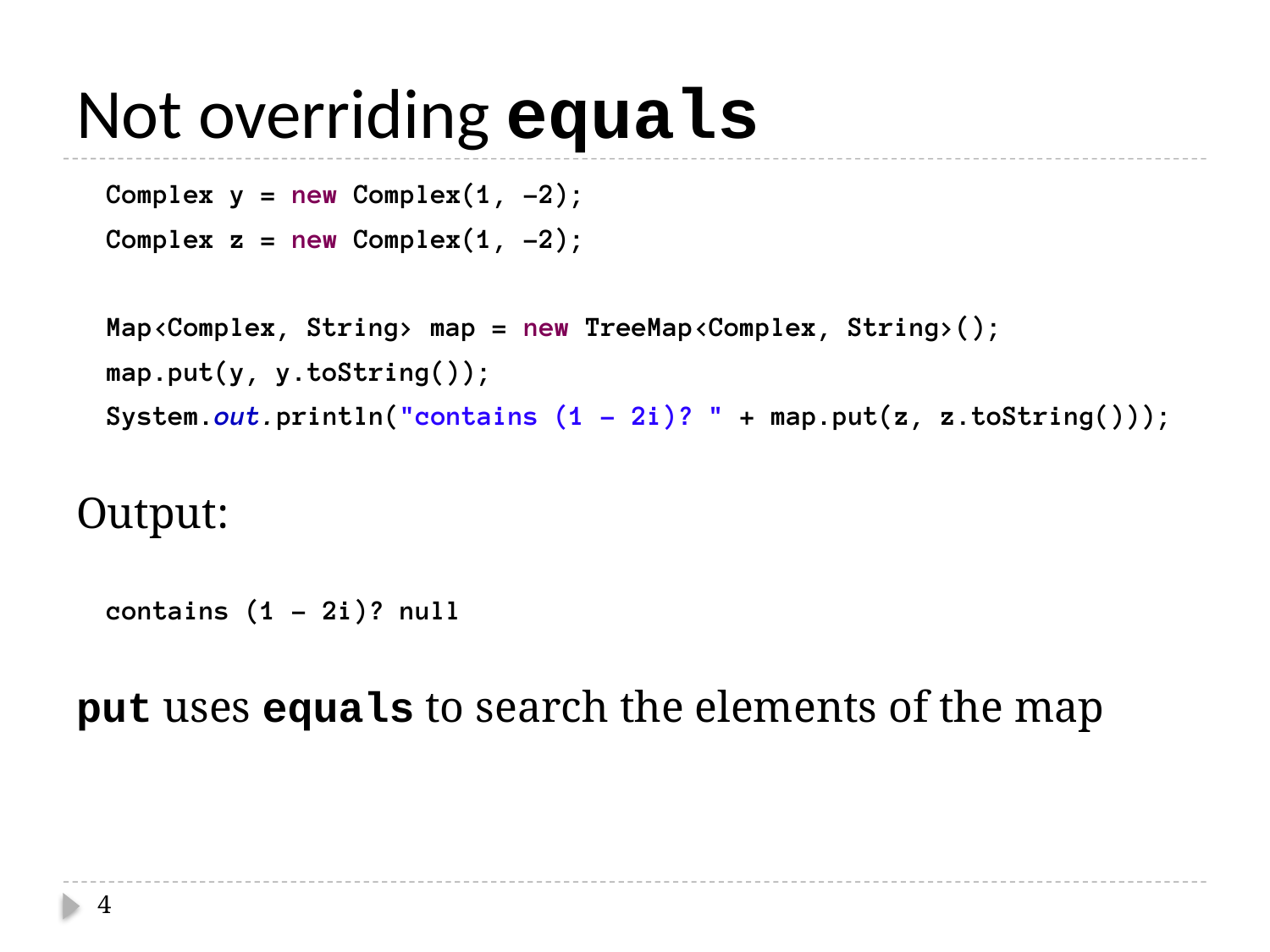

# Not overriding equals
  Complex y = new Complex(1, -2);
  Complex z = new Complex(1, -2);

  Map<Complex, String> map = new TreeMap<Complex, String>();
  map.put(y, y.toString());
  System.out.println("contains (1 - 2i)? " + map.put(z, z.toString()));

Output:

  contains (1 - 2i)? null

put uses equals to search the elements of the map
4